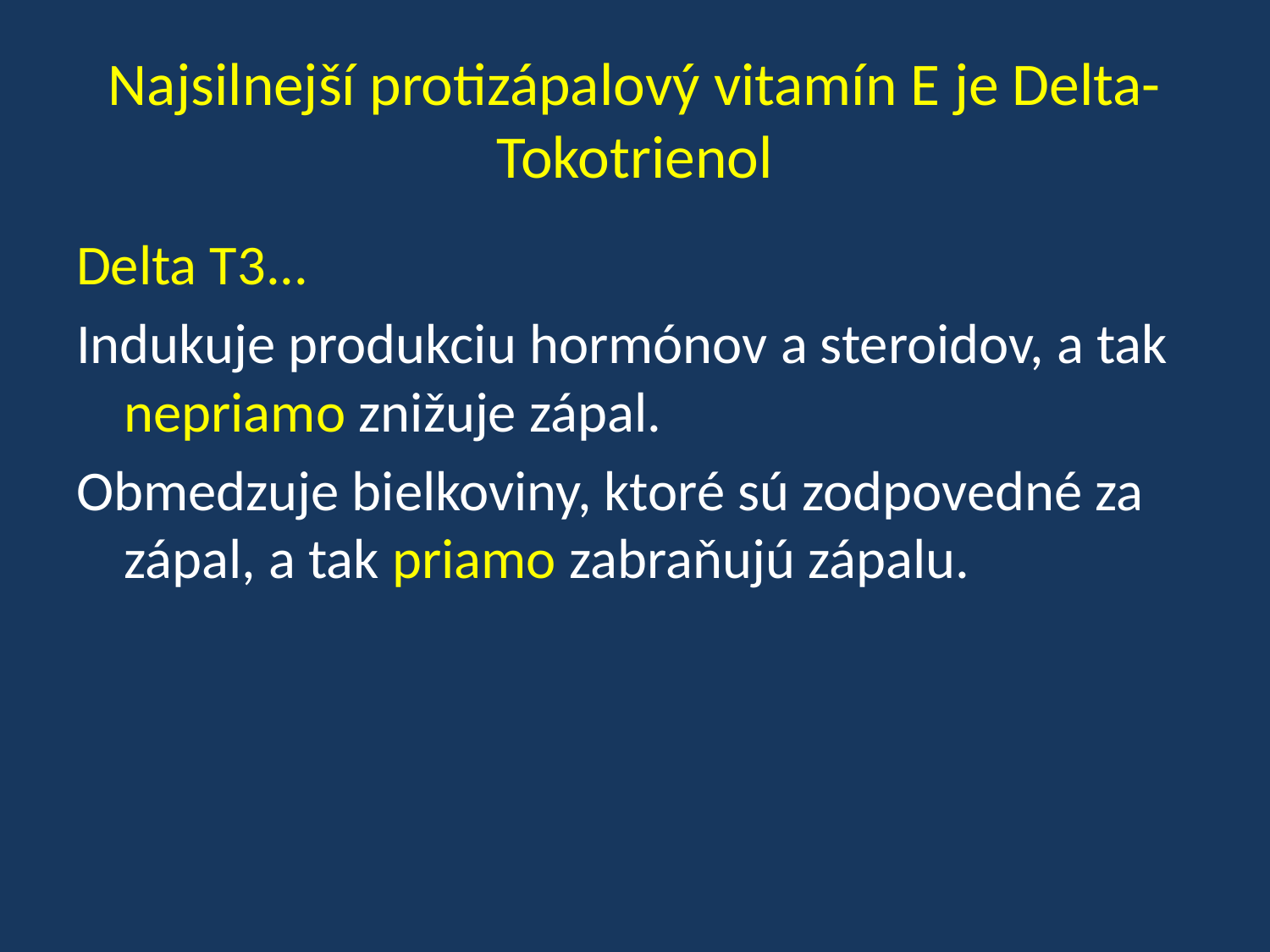

# Najsilnejší protizápalový vitamín E je Delta-Tokotrienol
Delta T3...
Indukuje produkciu hormónov a steroidov, a tak nepriamo znižuje zápal.
Obmedzuje bielkoviny, ktoré sú zodpovedné za zápal, a tak priamo zabraňujú zápalu.